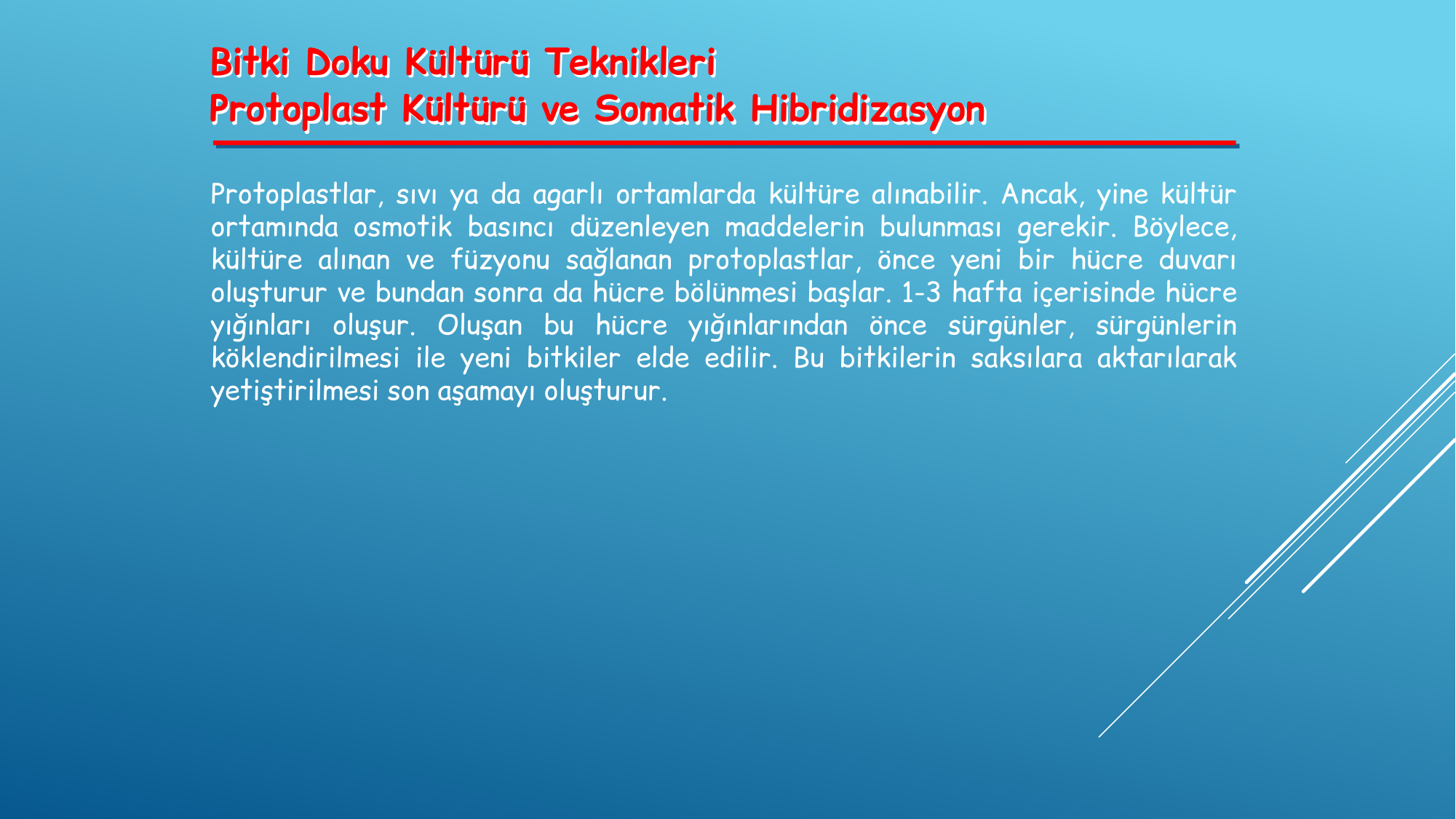

Bitki Doku Kültürü Teknikleri
Protoplast Kültürü ve Somatik Hibridizasyon

Protoplastlar, sıvı ya da agarlı ortamlarda kültüre alınabilir. Ancak, yine kültür ortamında osmotik basıncı düzenleyen maddelerin bulunması gerekir. Böylece, kültüre alınan ve füzyonu sağlanan protoplastlar, önce yeni bir hücre duvarı oluşturur ve bundan sonra da hücre bölünmesi başlar. 1-3 hafta içerisinde hücre yığınları oluşur. Oluşan bu hücre yığınlarından önce sürgünler, sürgünlerin köklendirilmesi ile yeni bitkiler elde edilir. Bu bitkilerin saksılara aktarılarak yetiştirilmesi son aşamayı oluşturur.